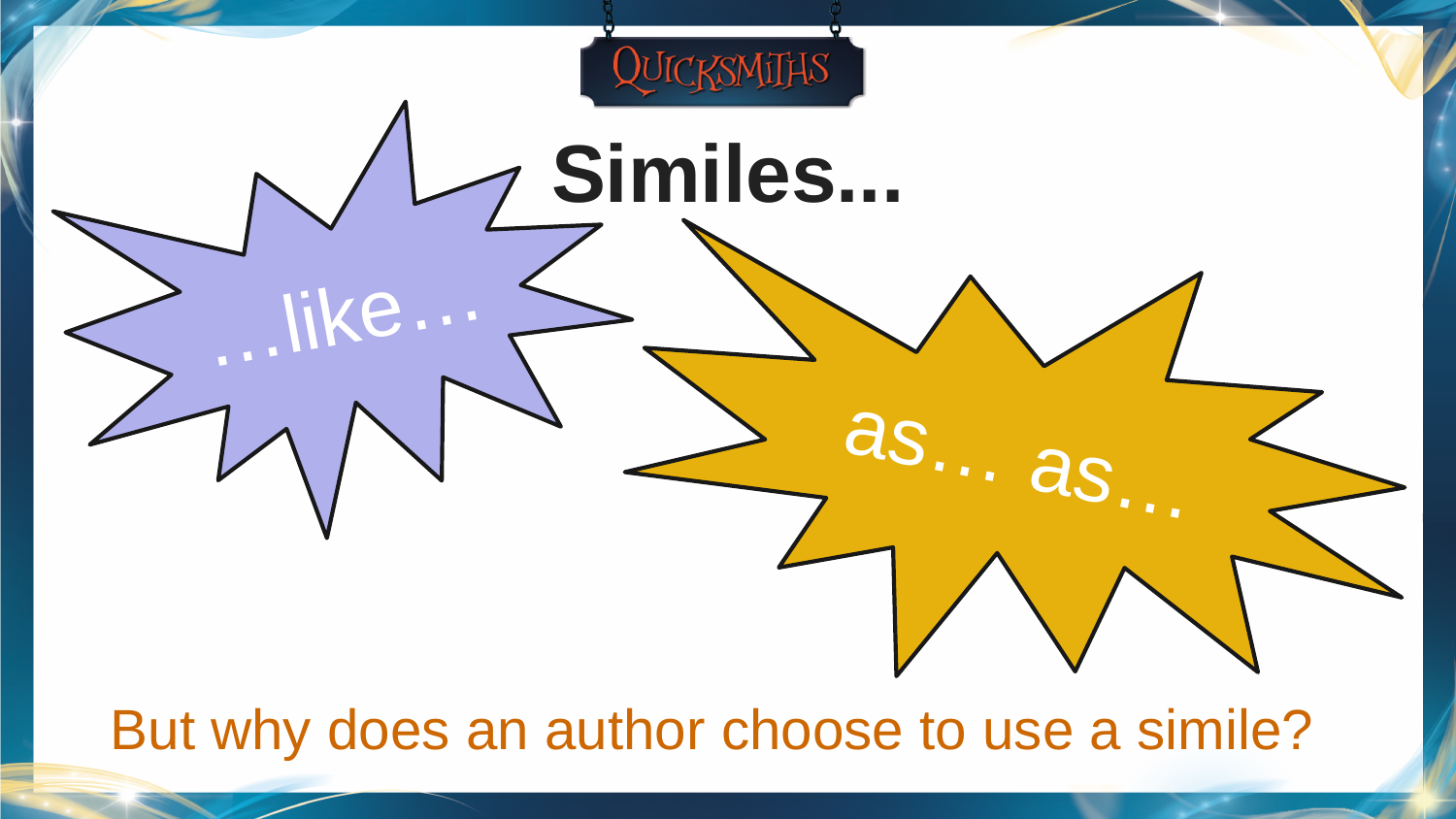

# Similes...
…like…
as… as…
But why does an author choose to use a simile?